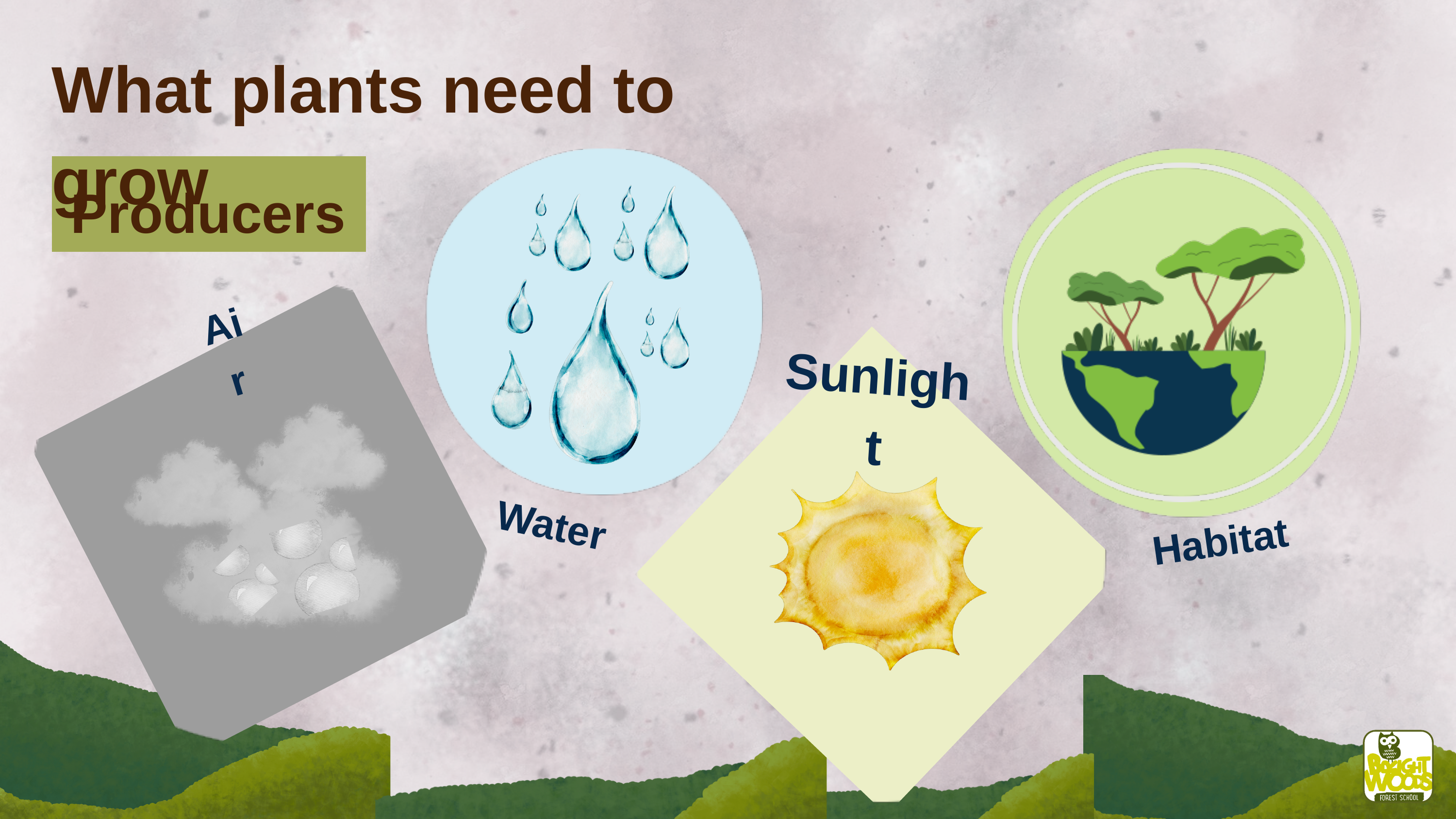

What plants need to grow

Producers

Air

Sunlight

Water
Habitat